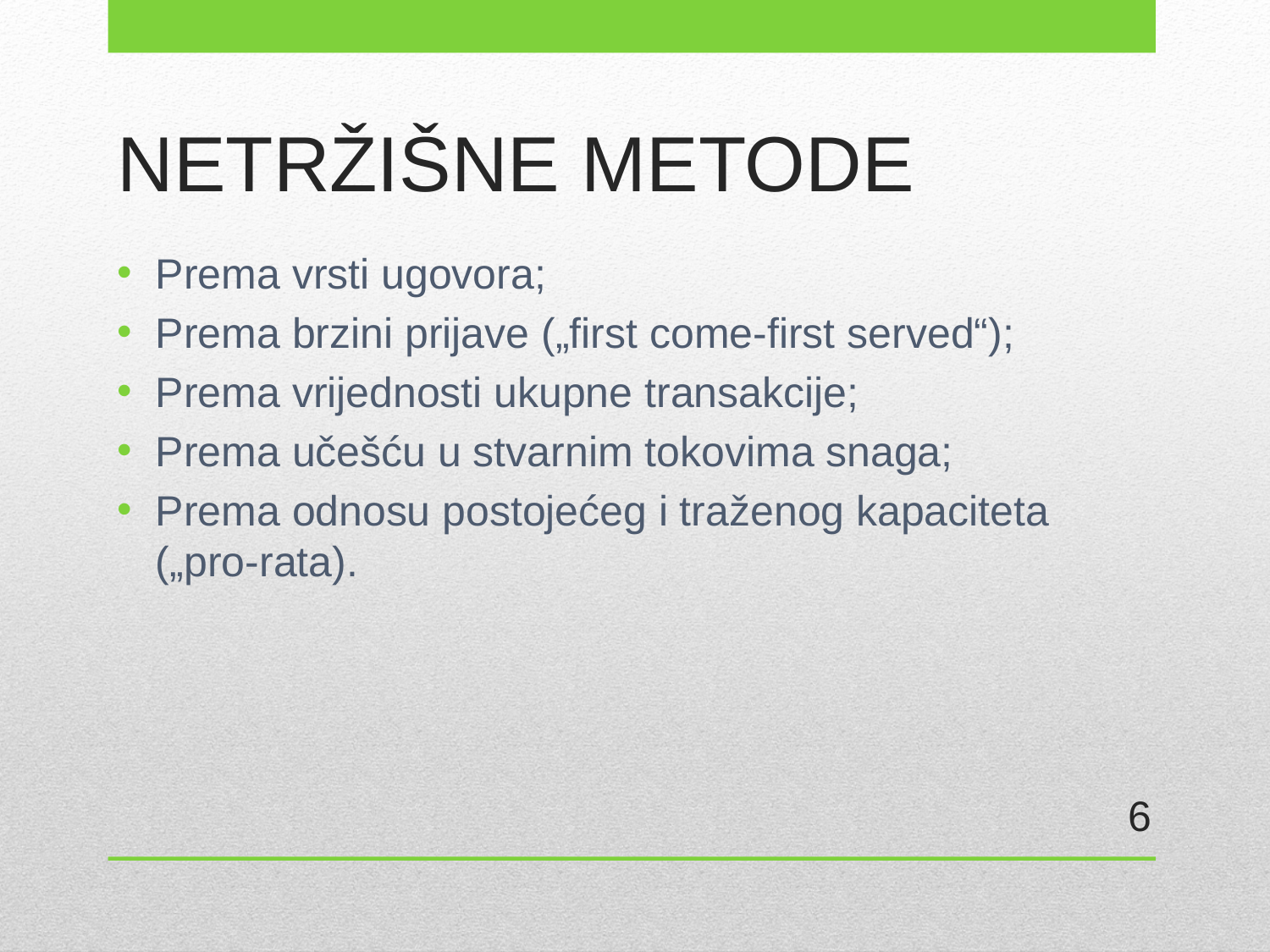

# NETRŽIŠNE METODE
Prema vrsti ugovora;
Prema brzini prijave („first come-first served“);
Prema vrijednosti ukupne transakcije;
Prema učešću u stvarnim tokovima snaga;
Prema odnosu postojećeg i traženog kapaciteta („pro-rata).
6